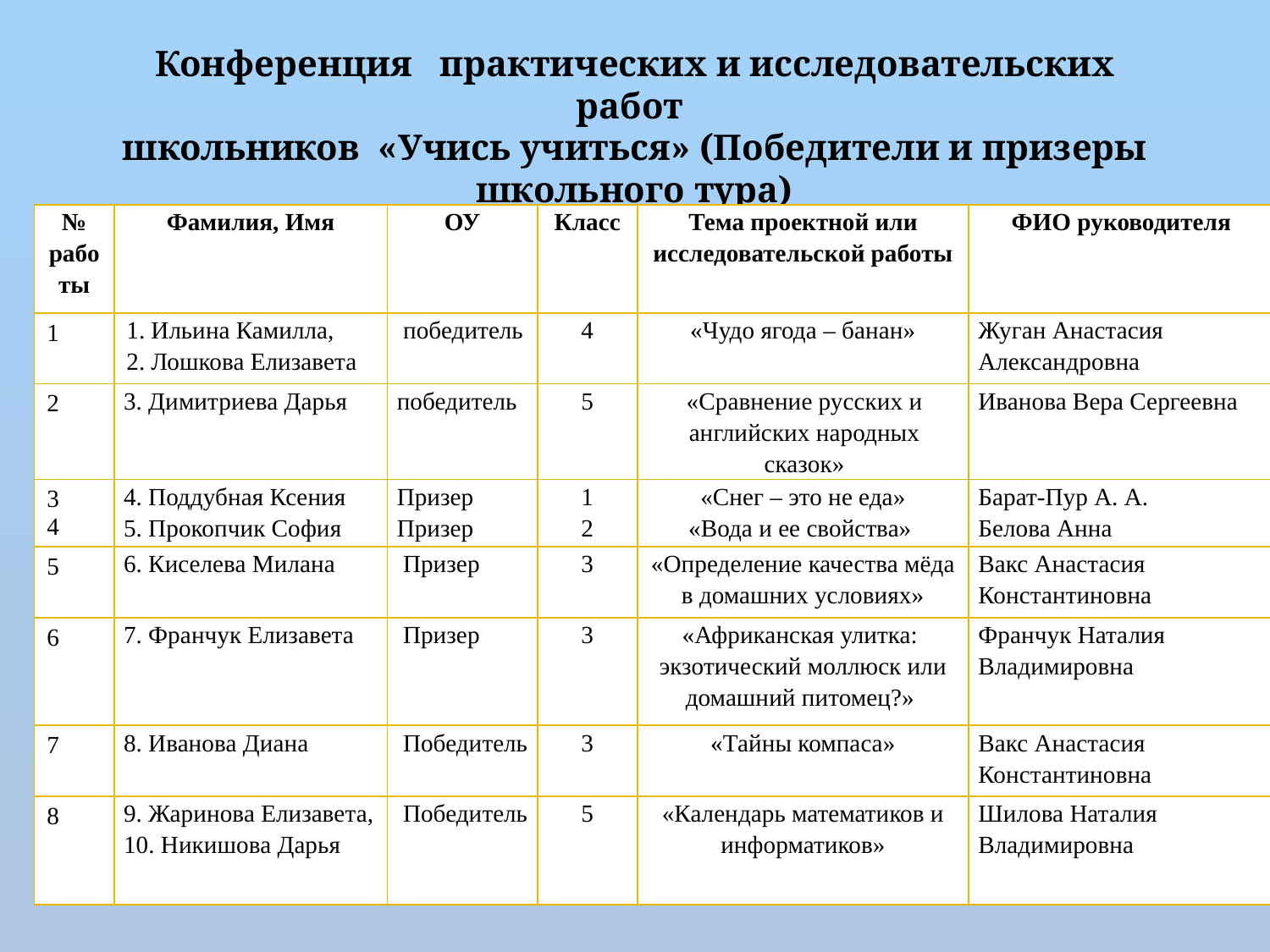

# Конференция   практических и исследовательских работ школьников  «Учись учиться» (Победители и призеры школьного тура)
| № работы | Фамилия, Имя | ОУ | Класс | Тема проектной или исследовательской работы | ФИО руководителя |
| --- | --- | --- | --- | --- | --- |
| 1 | 1. Ильина Камилла, 2. Лошкова Елизавета | победитель | 4 | «Чудо ягода – банан» | Жуган Анастасия Александровна |
| 2 | 3. Димитриева Дарья | победитель | 5 | «Сравнение русских и английских народных сказок» | Иванова Вера Сергеевна |
| 3 4 | 4. Поддубная Ксения 5. Прокопчик София | Призер Призер | 1 2 | «Снег – это не еда» «Вода и ее свойства» | Барат-Пур А. А. Белова Анна |
| 5 | 6. Киселева Милана | Призер | 3 | «Определение качества мёда в домашних условиях» | Вакс Анастасия Константиновна |
| 6 | 7. Франчук Елизавета | Призер | 3 | «Африканская улитка: экзотический моллюск или домашний питомец?» | Франчук Наталия Владимировна |
| 7 | 8. Иванова Диана | Победитель | 3 | «Тайны компаса» | Вакс Анастасия Константиновна |
| 8 | 9. Жаринова Елизавета, 10. Никишова Дарья | Победитель | 5 | «Календарь математиков и информатиков» | Шилова Наталия Владимировна |